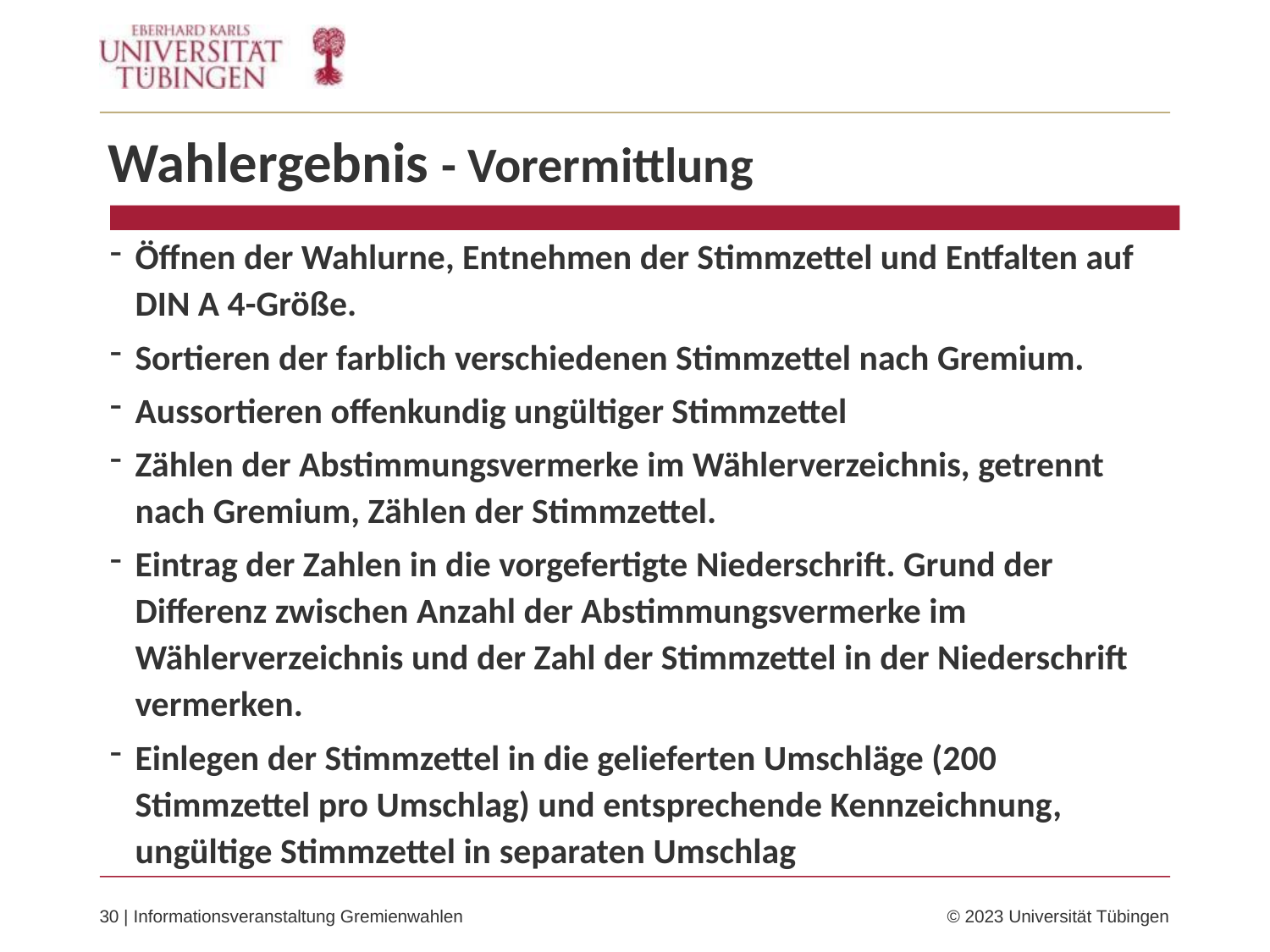

Wahlergebnis - Vorermittlung

Öffnen der Wahlurne, Entnehmen der Stimmzettel und Entfalten auf DIN A 4-Größe.
Sortieren der farblich verschiedenen Stimmzettel nach Gremium.
Aussortieren offenkundig ungültiger Stimmzettel
Zählen der Abstimmungsvermerke im Wählerverzeichnis, getrennt nach Gremium, Zählen der Stimmzettel.
Eintrag der Zahlen in die vorgefertigte Niederschrift. Grund der Differenz zwischen Anzahl der Abstimmungsvermerke im Wählerverzeichnis und der Zahl der Stimmzettel in der Niederschrift vermerken.
Einlegen der Stimmzettel in die gelieferten Umschläge (200 Stimmzettel pro Umschlag) und entsprechende Kennzeichnung, ungültige Stimmzettel in separaten Umschlag

30 | Informationsveranstaltung Gremienwahlen	© 2023 Universität Tübingen